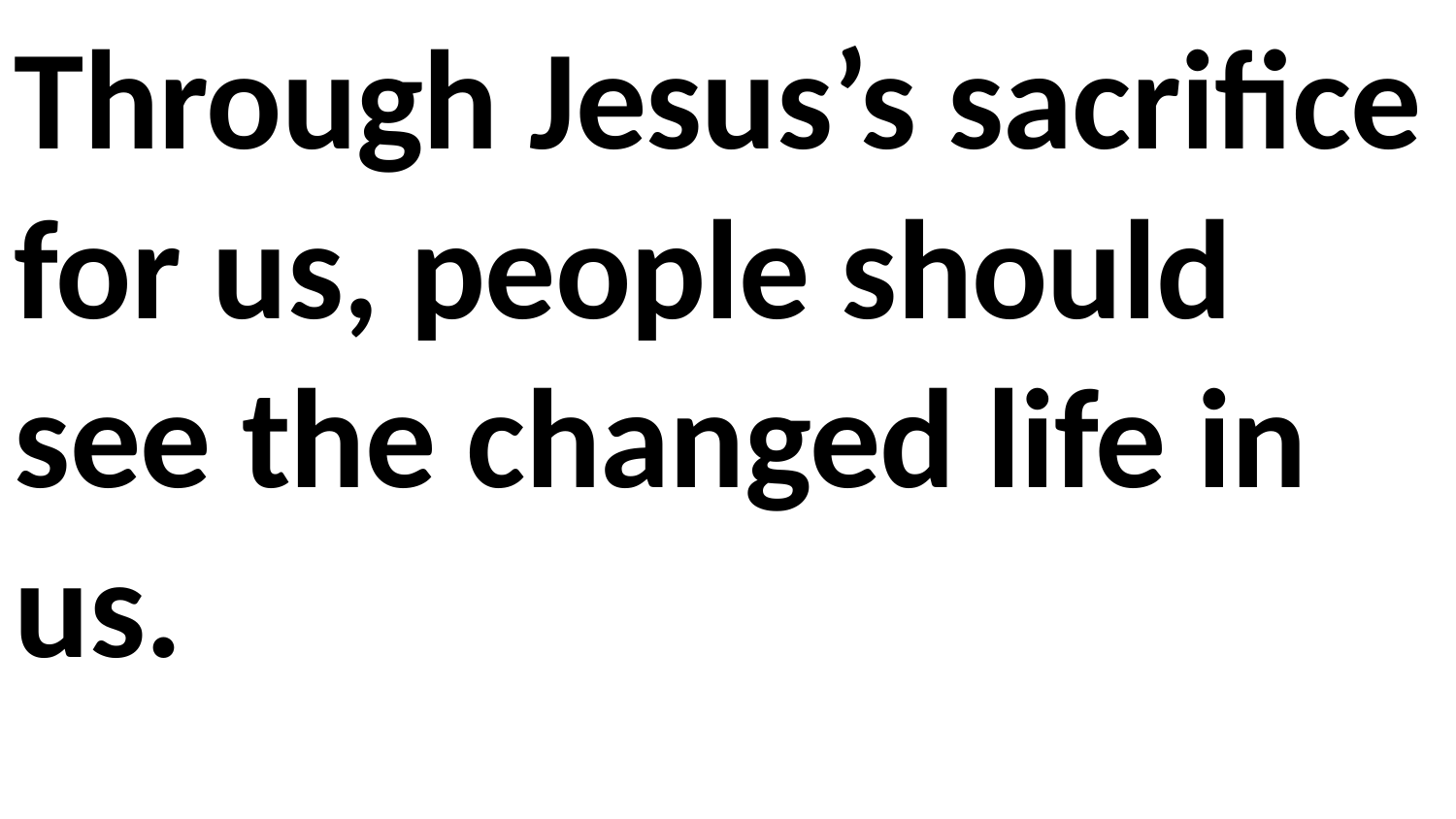

Through Jesus’s sacrifice for us, people should see the changed life in us.